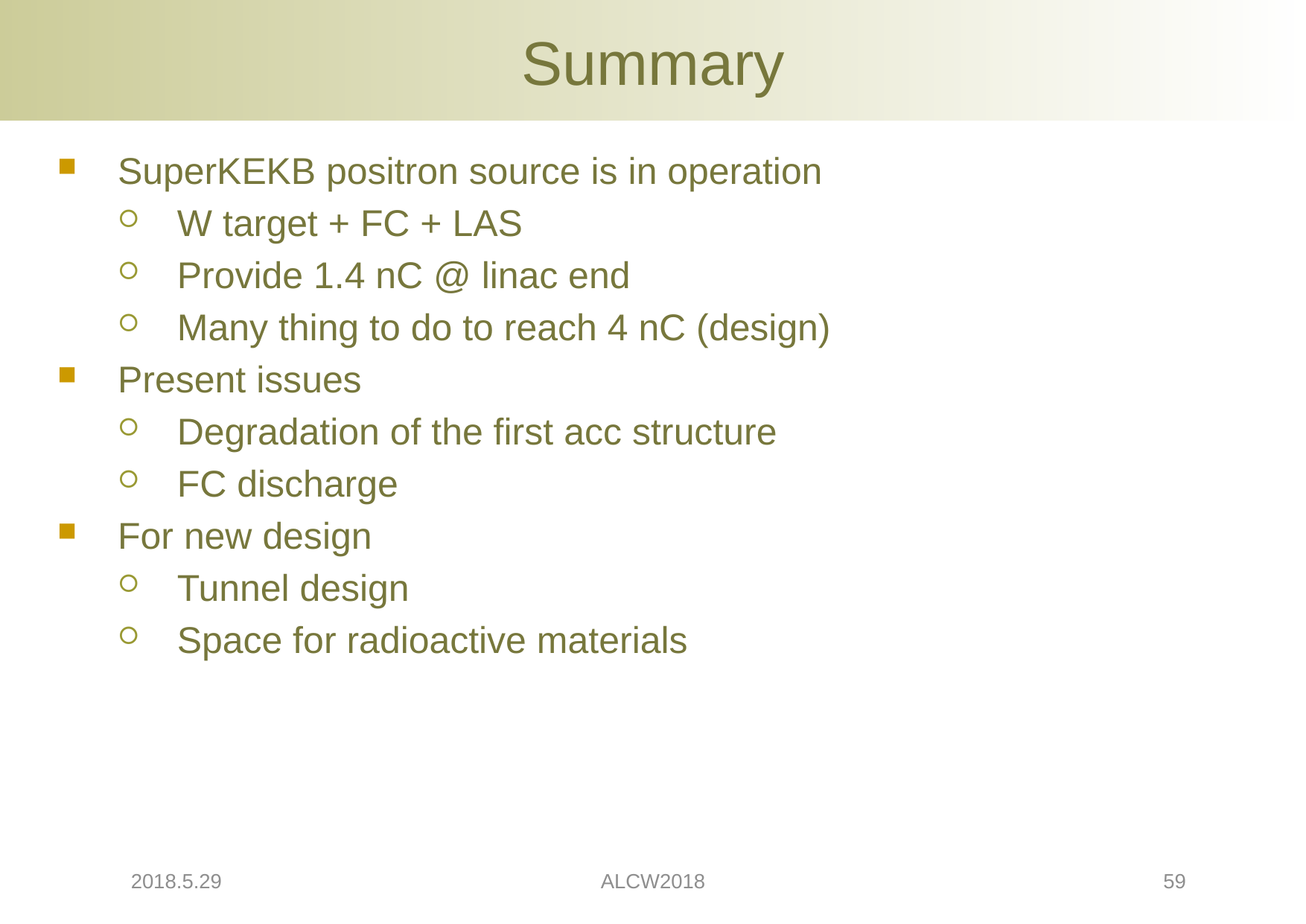

# Summary
SuperKEKB positron source is in operation
W target + FC + LAS
Provide 1.4 nC @ linac end
Many thing to do to reach 4 nC (design)
Present issues
Degradation of the first acc structure
FC discharge
For new design
Tunnel design
Space for radioactive materials

2018.5.29
ALCW2018
59